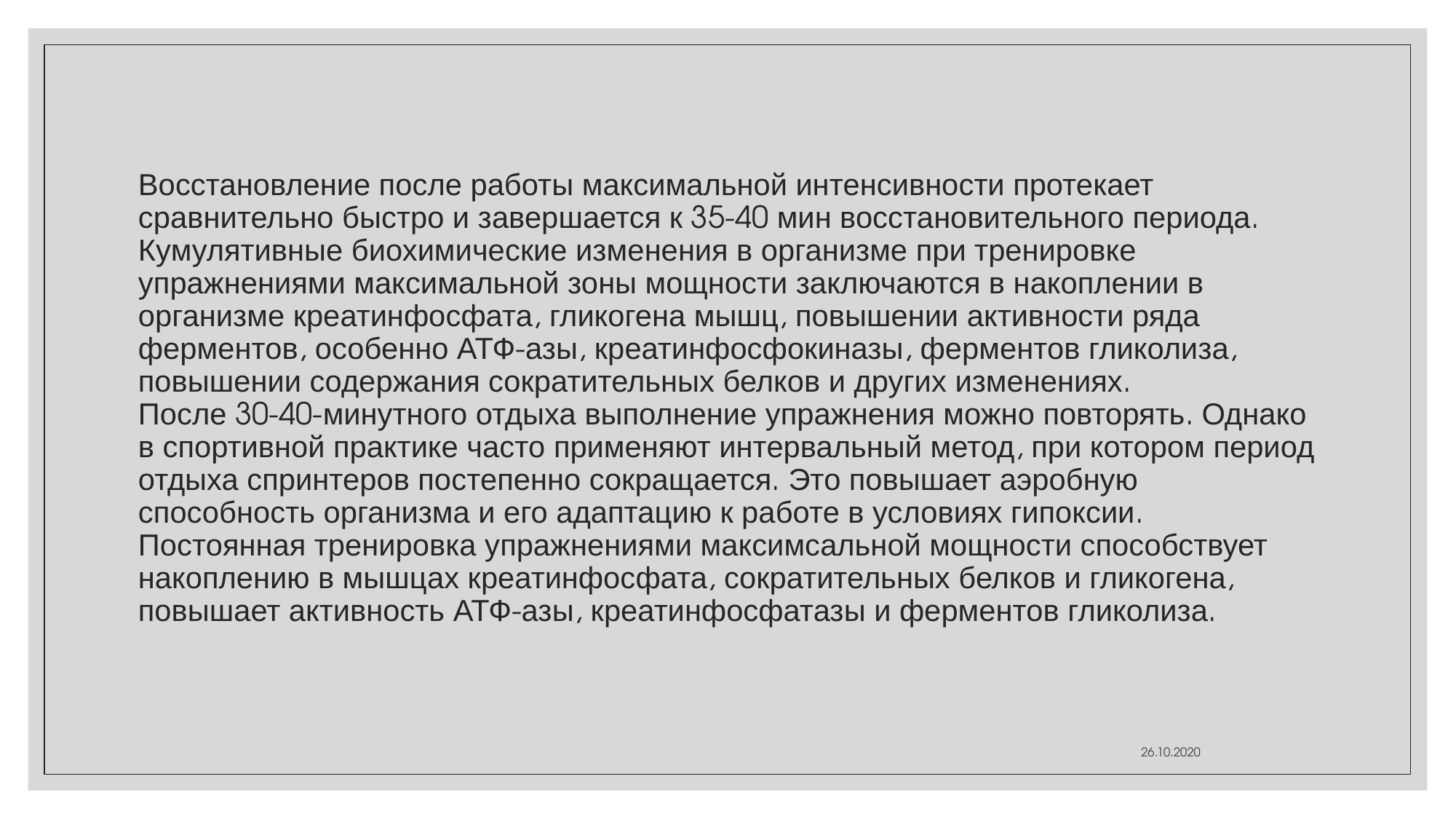

# Восстановление после работы максимальной интенсивности протекает сравнительно быстро и завершается к 35-40 мин восстановительного периода. Кумулятивные биохимические изменения в организме при тренировке упражнениями максимальной зоны мощности заключаются в накоплении в организме креатинфосфата, гликогена мышц, повышении активности ряда ферментов, особенно АТФ-азы, креатинфосфокиназы, ферментов гликолиза, повышении содержания сократительных белков и других изменениях. После 30-40-минутного отдыха выполнение упражнения можно повторять. Однако в спортивной практике часто применяют интервальный метод, при котором период отдыха спринтеров постепенно сокращается. Это повышает аэробную способность организма и его адаптацию к работе в условиях гипоксии. Постоянная тренировка упражнениями максимсальной мощности способствует накоплению в мышцах креатинфосфата, сократительных белков и гликогена, повышает активность АТФ-азы, креатинфосфатазы и ферментов гликолиза.
26.10.2020